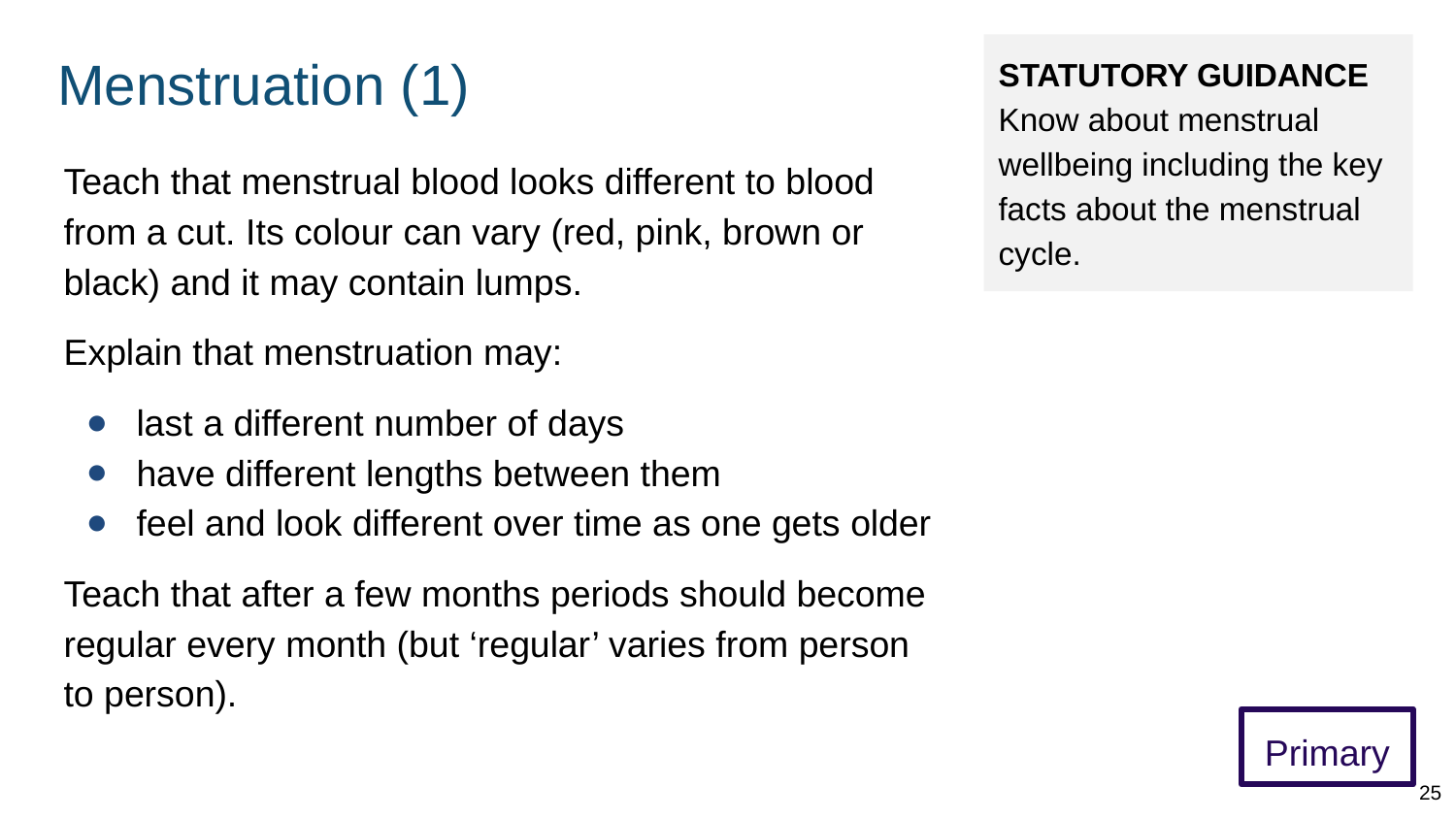

# Menstruation (1)
STATUTORY GUIDANCE
Know about menstrual wellbeing including the key facts about the menstrual cycle.

Teach that menstrual blood looks different to blood from a cut. Its colour can vary (red, pink, brown or black) and it may contain lumps.
Explain that menstruation may:
last a different number of days
have different lengths between them
feel and look different over time as one gets older
Teach that after a few months periods should become regular every month (but ‘regular’ varies from person to person).

Primary
25